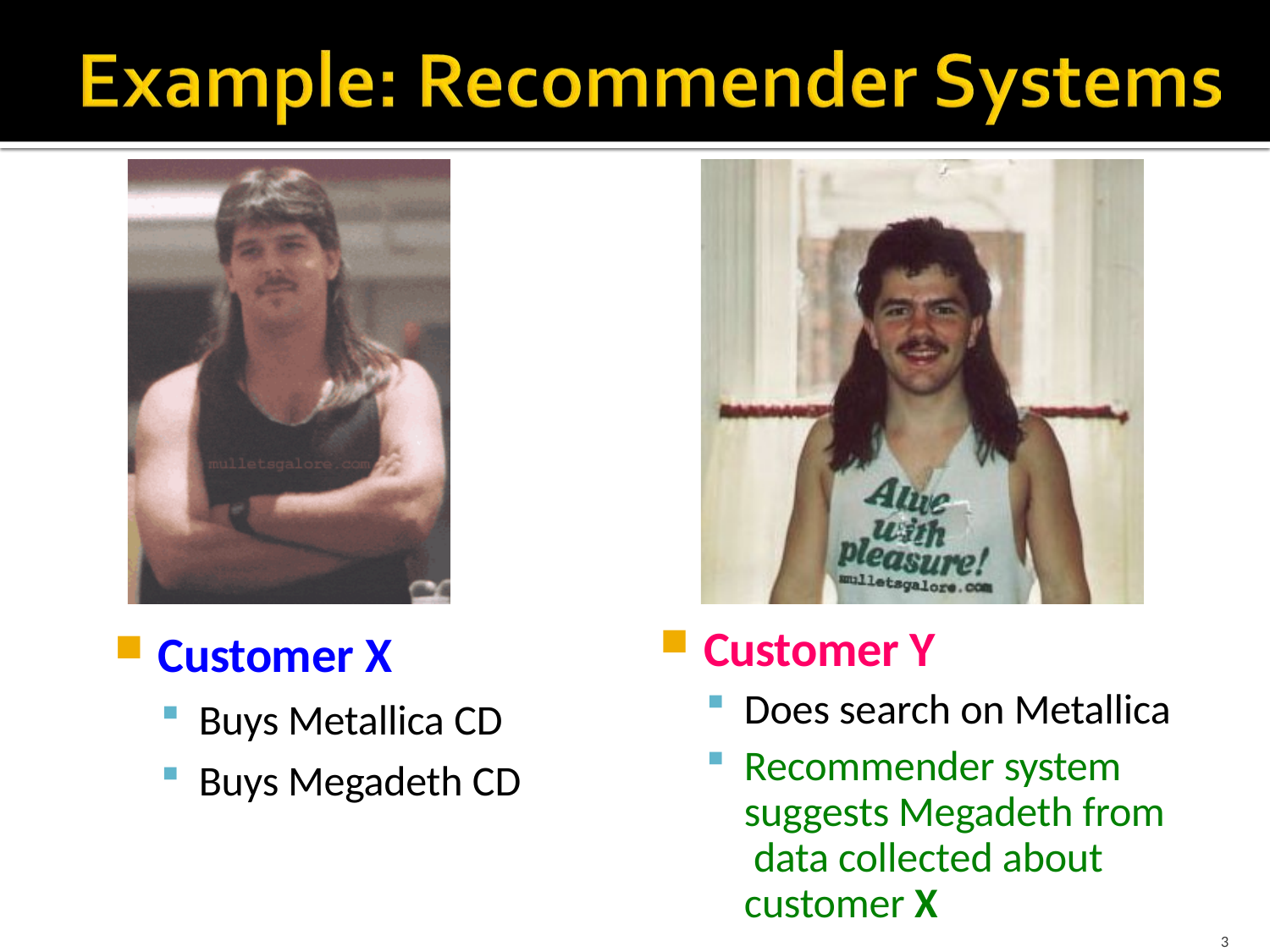

Customer Y
Customer X
Buys Metallica CD
Buys Megadeth CD
Does search on Metallica
Recommender system  suggests Megadeth from  data collected about  customer X
1/25/2016	Jure Leskovec, Stanford C246: Mining Massive Datasets

3